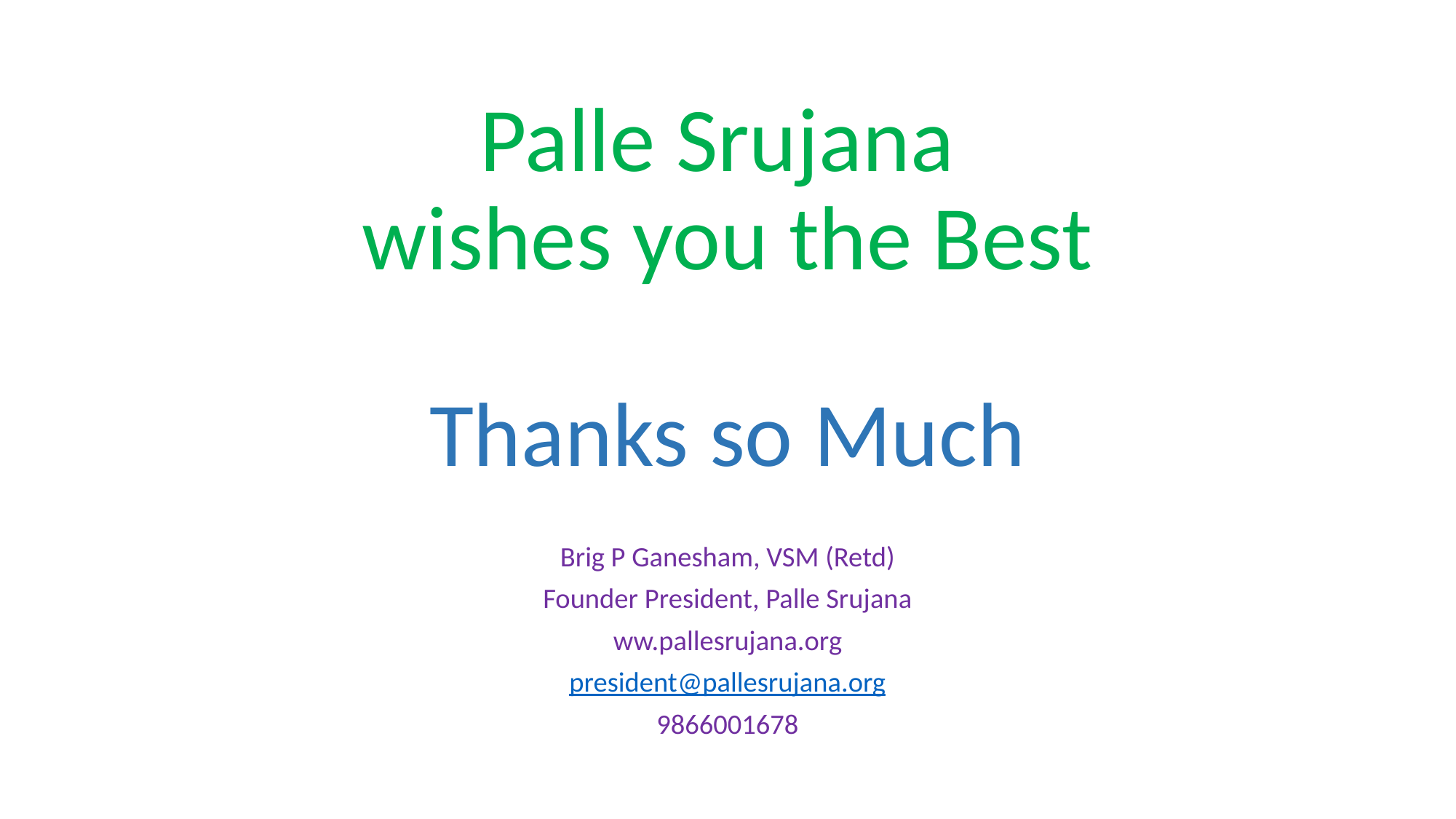

# Palle Srujana wishes you the Best Thanks so Much

Brig P Ganesham, VSM (Retd)
Founder President, Palle Srujana
ww.pallesrujana.org
president@pallesrujana.org
9866001678